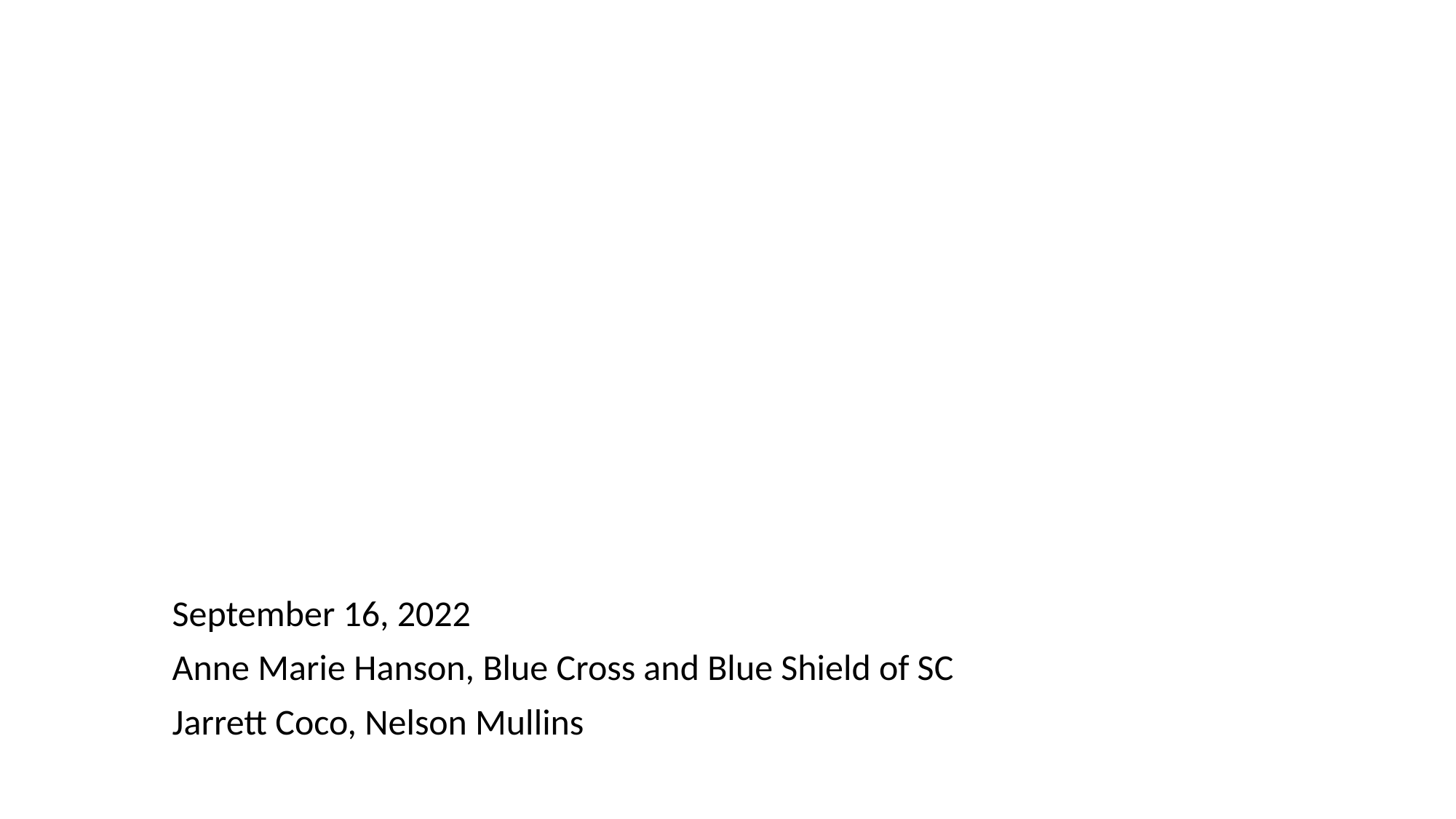

# Looking Ahead – E-Discovery Trends and the Ethical use of Emerging Tools
September 16, 2022
Anne Marie Hanson, Blue Cross and Blue Shield of SC
Jarrett Coco, Nelson Mullins